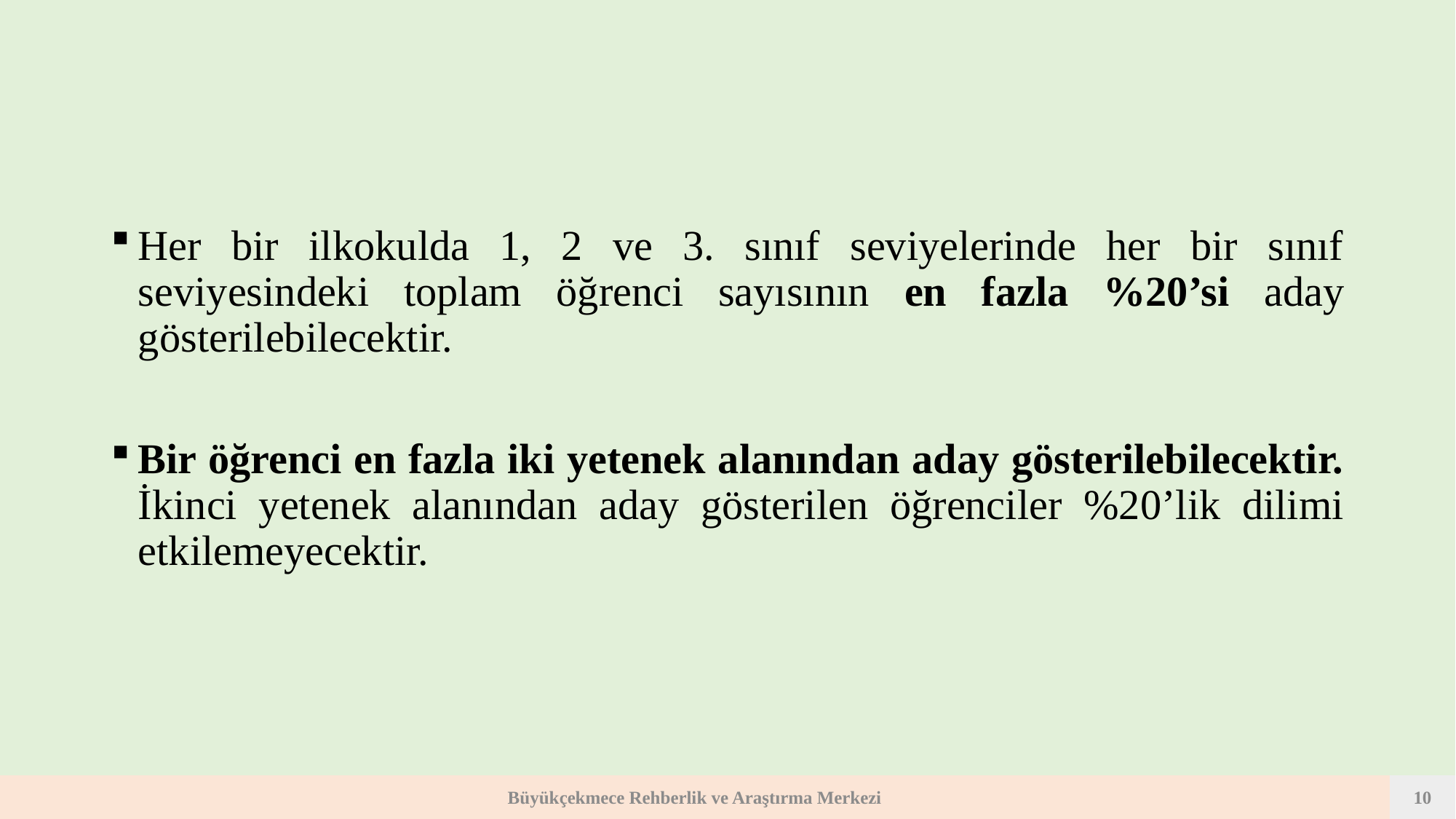

Her bir ilkokulda 1, 2 ve 3. sınıf seviyelerinde her bir sınıf seviyesindeki toplam öğrenci sayısının en fazla %20’si aday gösterilebilecektir.

Bir öğrenci en fazla iki yetenek alanından aday gösterilebilecektir. İkinci yetenek alanından aday gösterilen öğrenciler %20’lik dilimi etkilemeyecektir.

Büyükçekmece Rehberlik ve Araştırma Merkezi
10